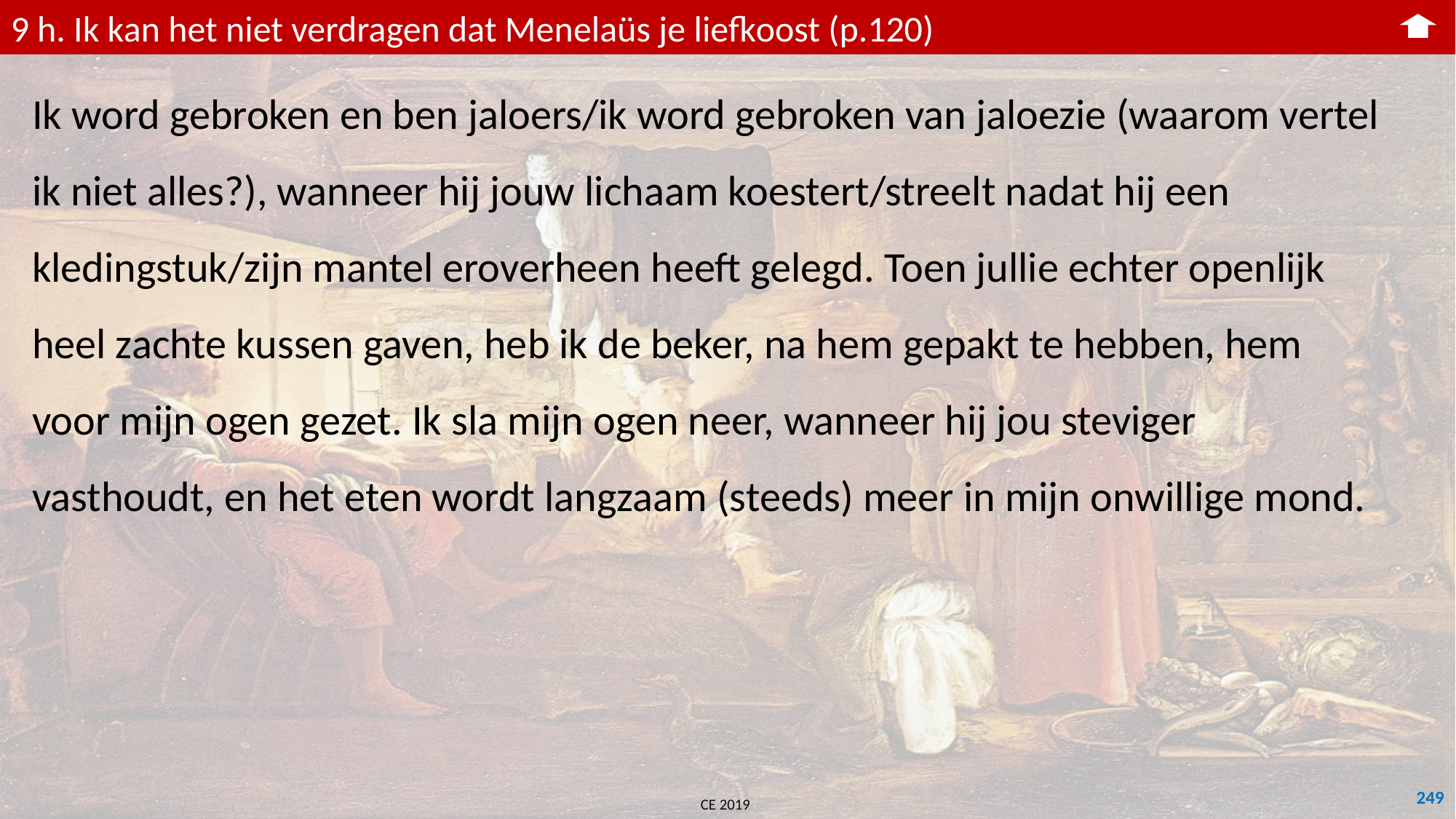

9 h. Ik kan het niet verdragen dat Menelaüs je liefkoost (p.120)

Ik word gebroken en ben jaloers/ik word gebroken van jaloezie (waarom vertel ik niet alles?), wanneer hij jouw lichaam koestert/streelt nadat hij een kledingstuk/zijn mantel eroverheen heeft gelegd. Toen jullie echter openlijk heel zachte kussen gaven, heb ik de beker, na hem gepakt te hebben, hem voor mijn ogen gezet. Ik sla mijn ogen neer, wanneer hij jou steviger vasthoudt, en het eten wordt langzaam (steeds) meer in mijn onwillige mond.
249
CE 2019